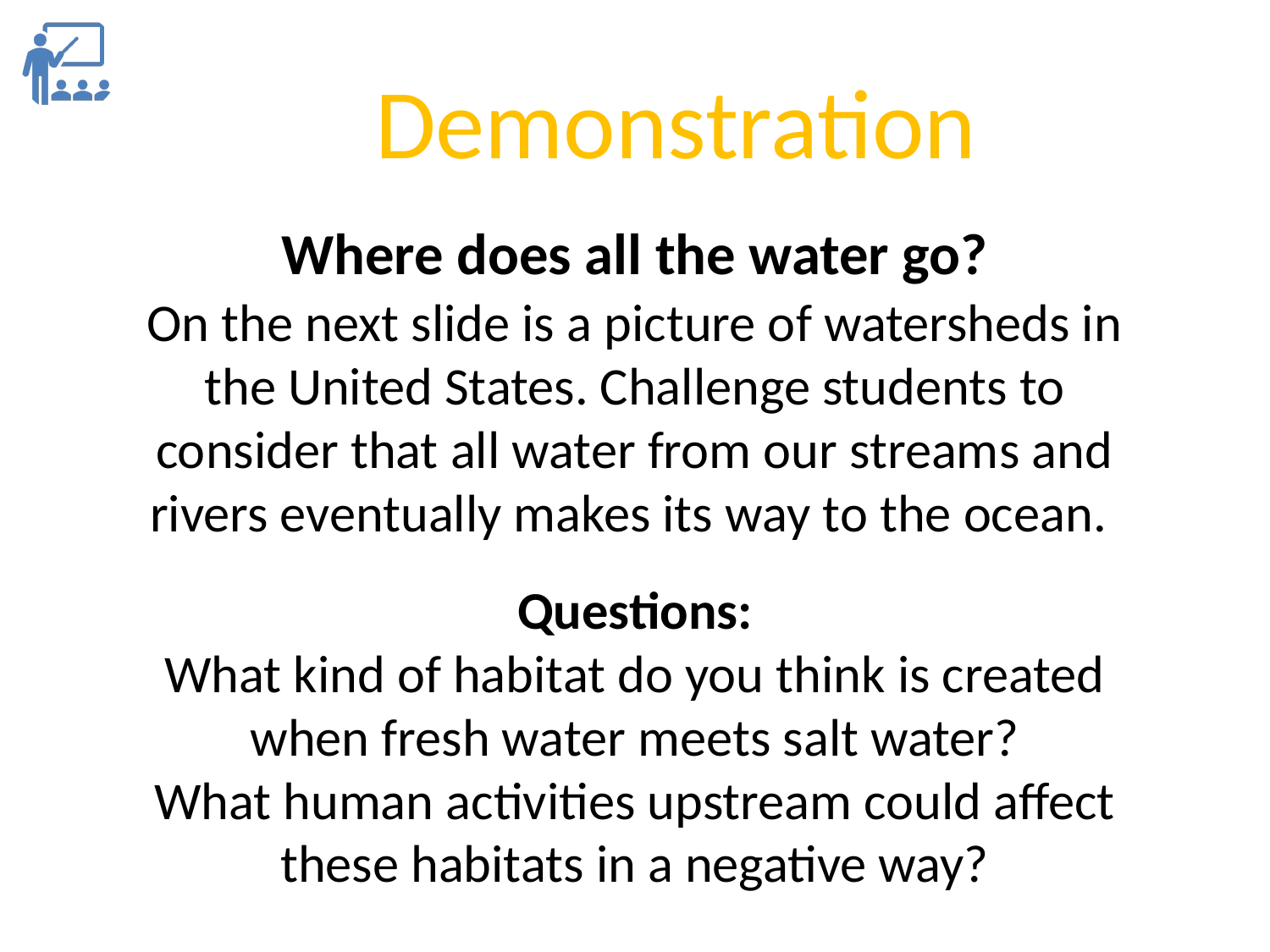

Demonstration
Where does all the water go?

On the next slide is a picture of watersheds in the United States. Challenge students to consider that all water from our streams and rivers eventually makes its way to the ocean.

Questions:
What kind of habitat do you think is created when fresh water meets salt water?
What human activities upstream could affect these habitats in a negative way?